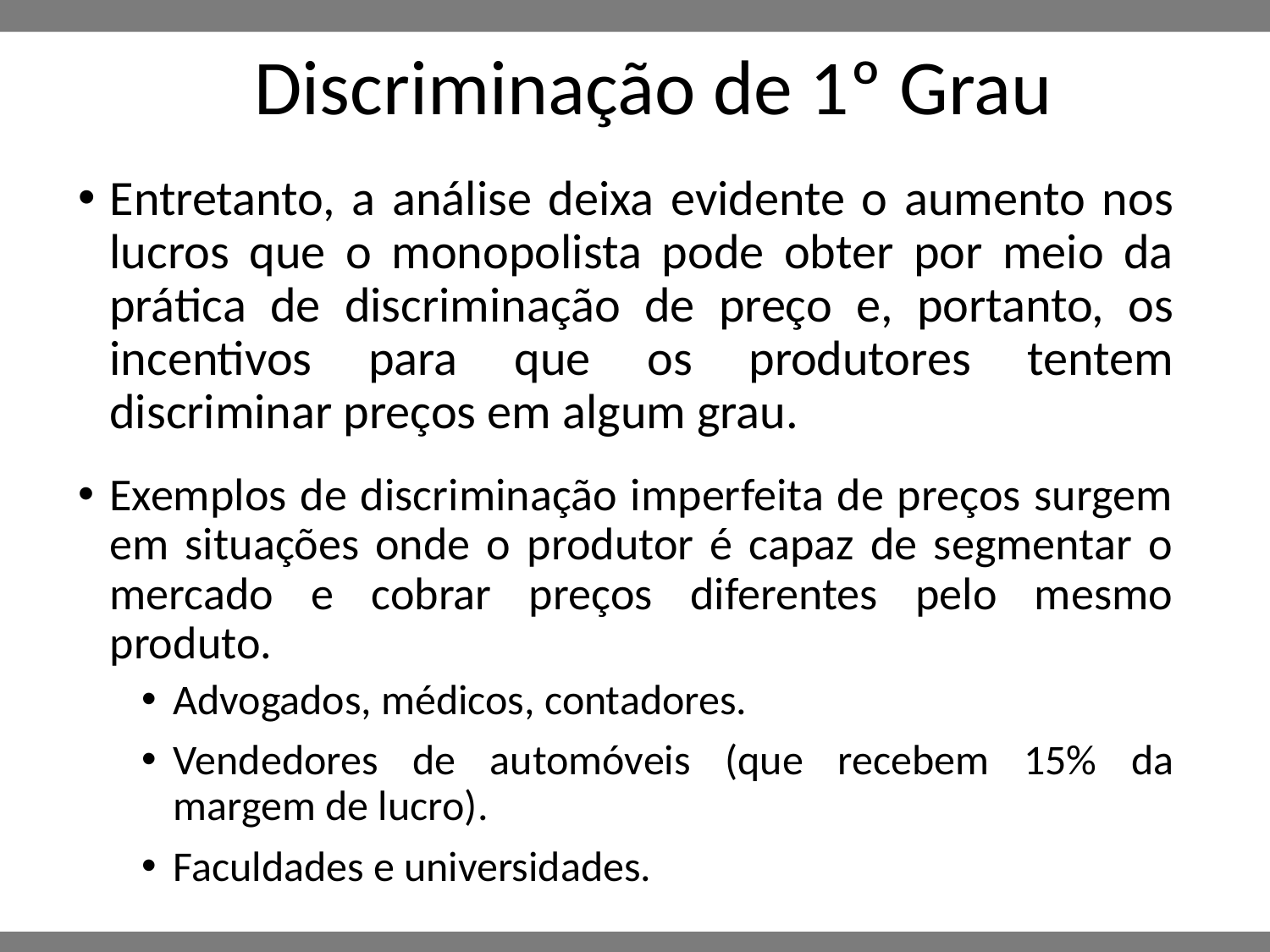

# Discriminação de 1º Grau
Entretanto, a análise deixa evidente o aumento nos lucros que o monopolista pode obter por meio da prática de discriminação de preço e, portanto, os incentivos para que os produtores tentem discriminar preços em algum grau.
Exemplos de discriminação imperfeita de preços surgem em situações onde o produtor é capaz de segmentar o mercado e cobrar preços diferentes pelo mesmo produto.
Advogados, médicos, contadores.
Vendedores de automóveis (que recebem 15% da margem de lucro).
Faculdades e universidades.